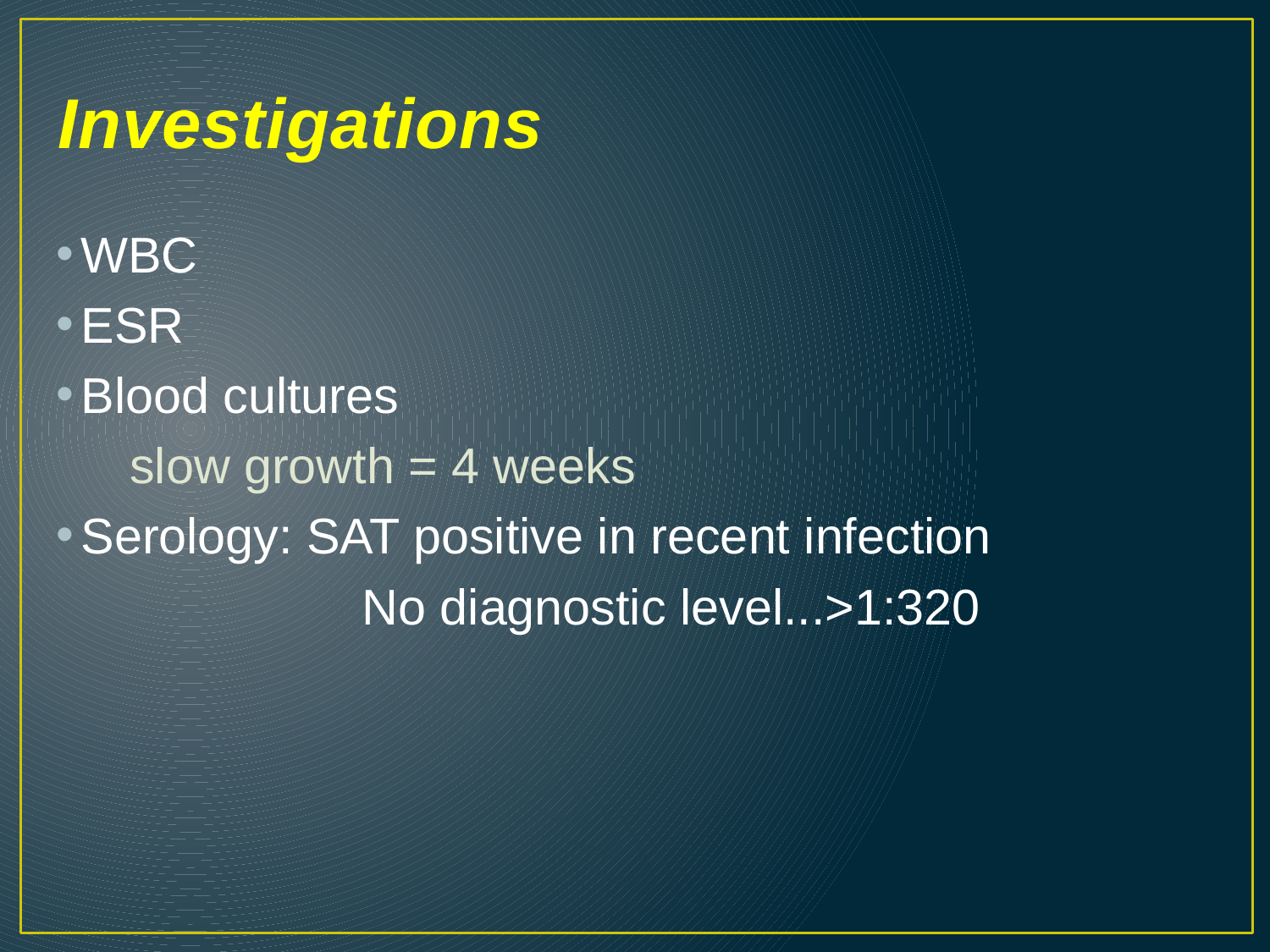

# Investigations

WBC
ESR
Blood cultures
slow growth = 4 weeks
Serology: SAT positive in recent infection
                     No diagnostic level...>1:320